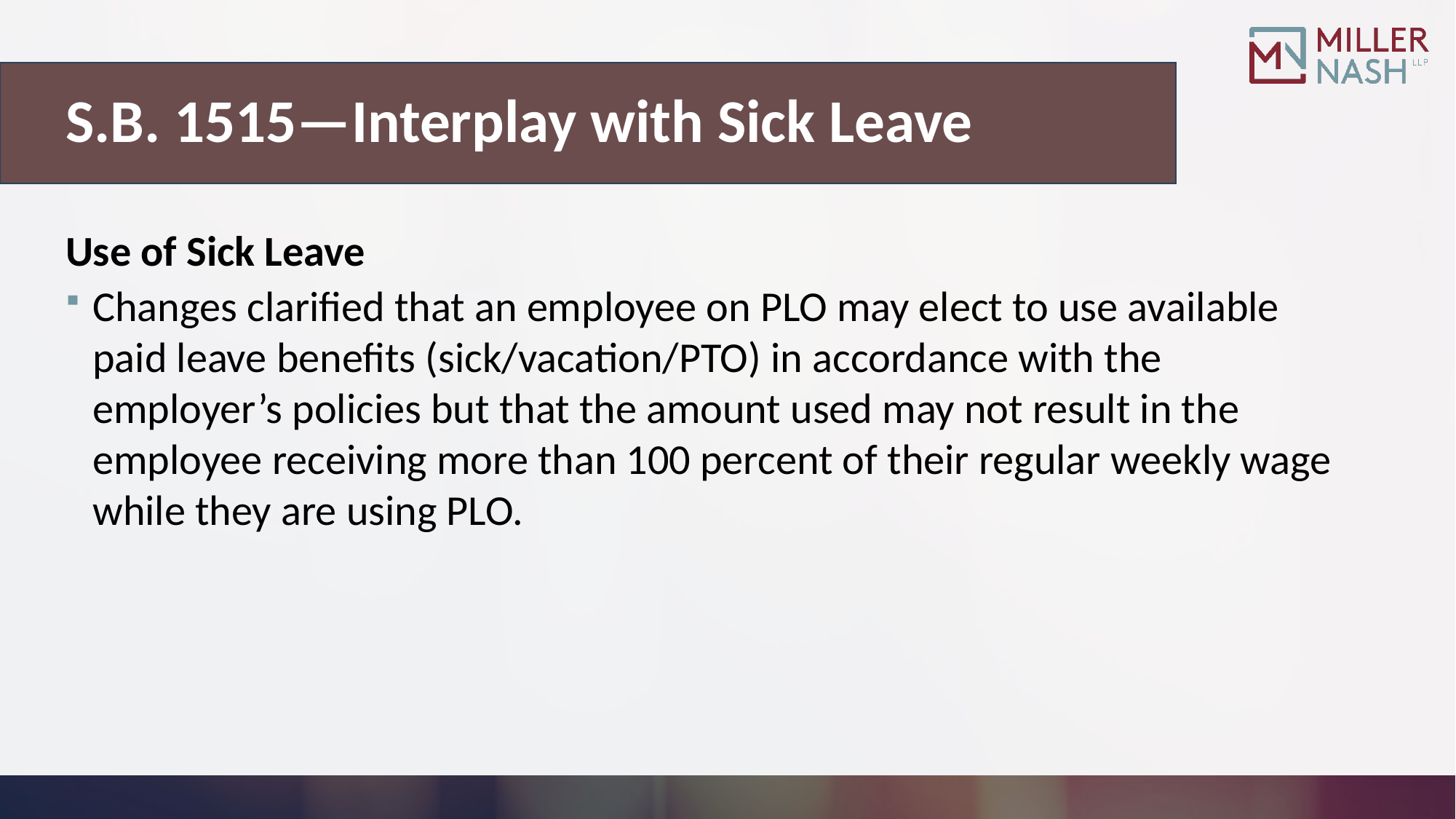

# S.B. 1515—Interplay with Sick Leave

Use of Sick Leave
Changes clarified that an employee on PLO may elect to use available paid leave benefits (sick/vacation/PTO) in accordance with the employer’s policies but that the amount used may not result in the employee receiving more than 100 percent of their regular weekly wage while they are using PLO.